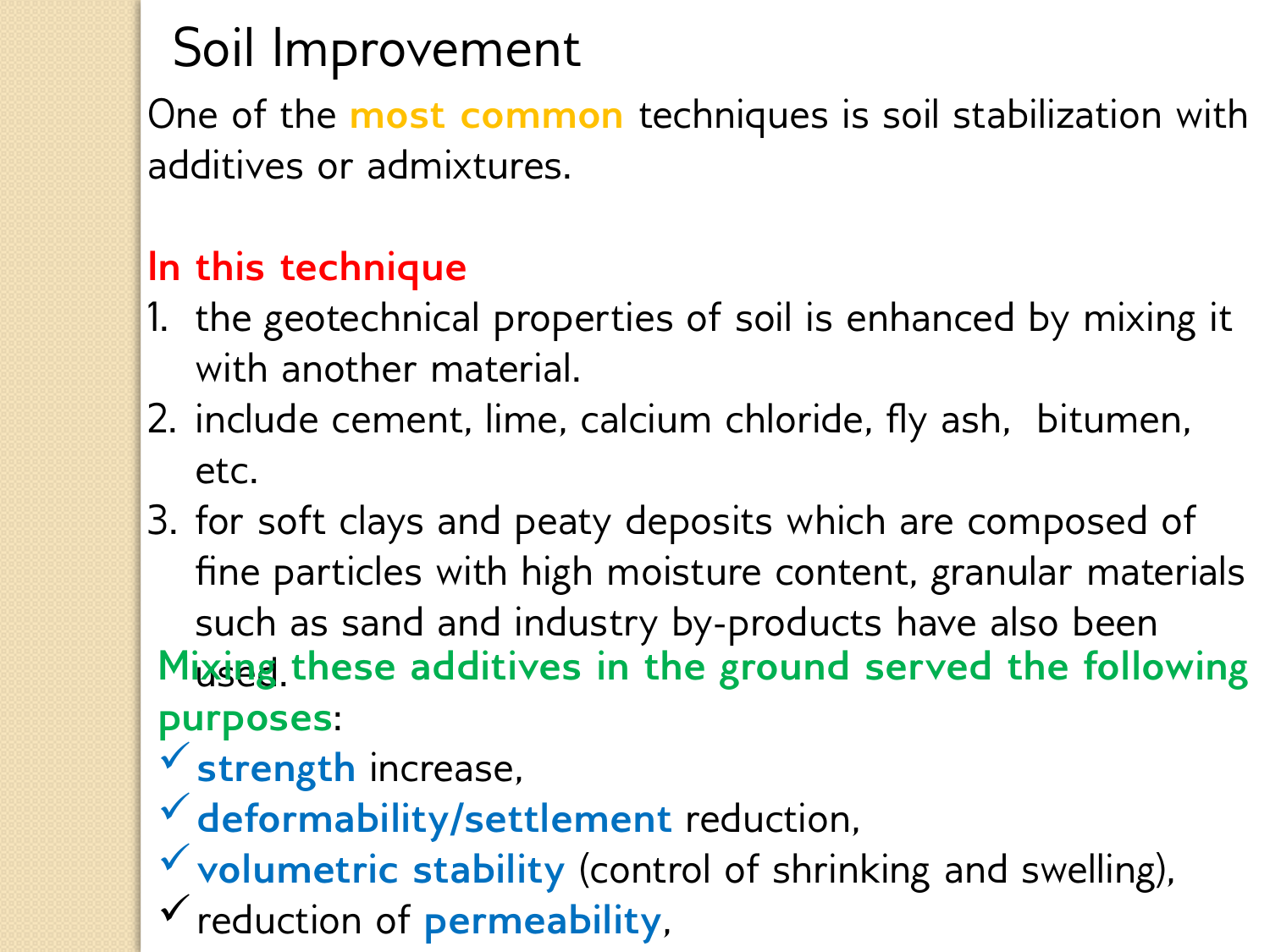

Soil Improvement
One of the most common techniques is soil stabilization with additives or admixtures.

In this technique
the geotechnical properties of soil is enhanced by mixing it with another material.
include cement, lime, calcium chloride, fly ash,  bitumen, etc.
for soft clays and peaty deposits which are composed of fine particles with high moisture content, granular materials such as sand and industry by-products have also been used.

Mixing these additives in the ground served the following purposes:
strength increase,
deformability/settlement reduction,
volumetric stability (control of shrinking and swelling),
reduction of permeability,